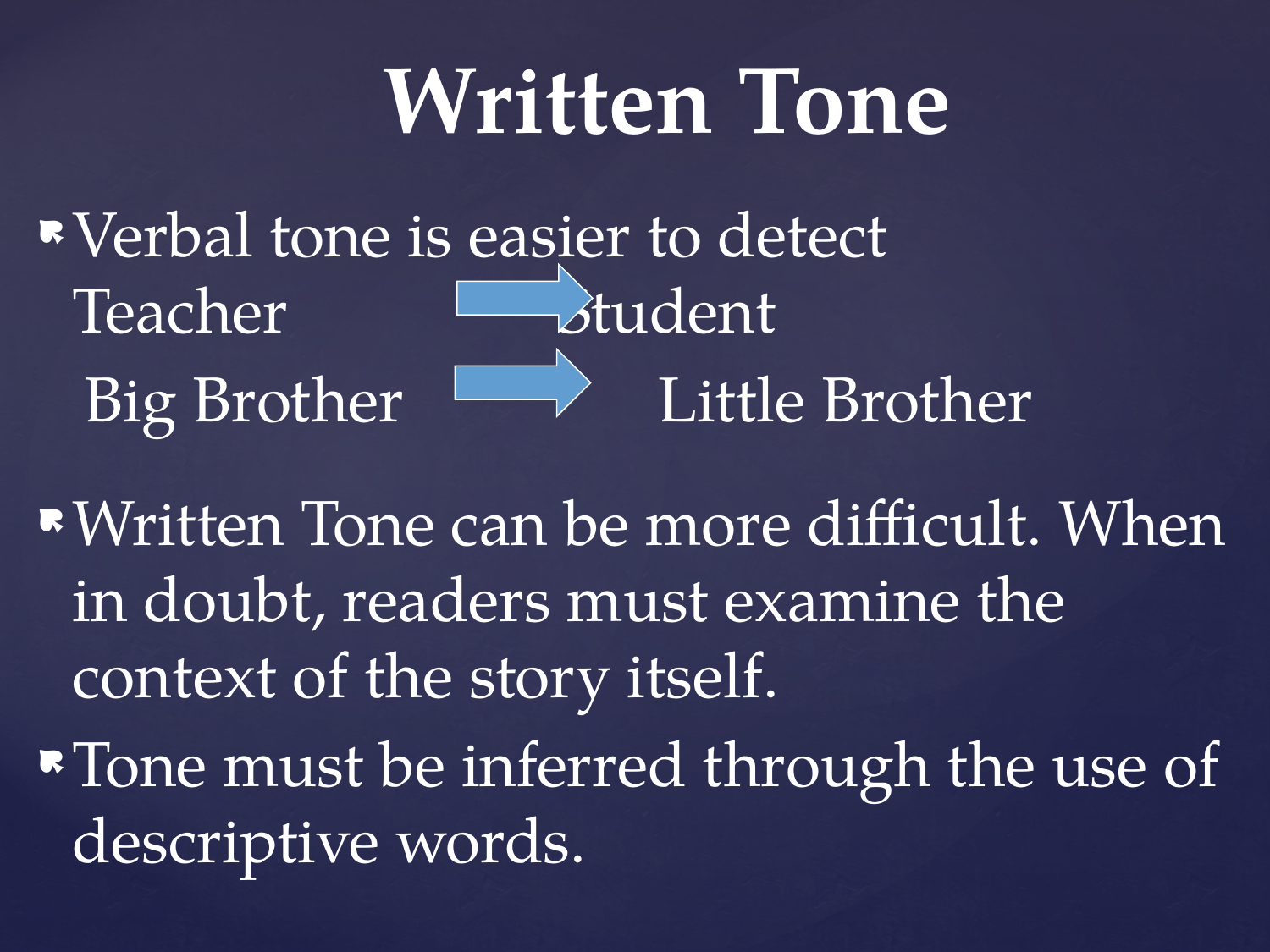

# Written Tone
Verbal tone is easier to detect             	Teacher                 Student
   Big Brother                Little Brother

Written Tone can be more difficult. When in doubt, readers must examine the context of the story itself.
Tone must be inferred through the use of descriptive words.